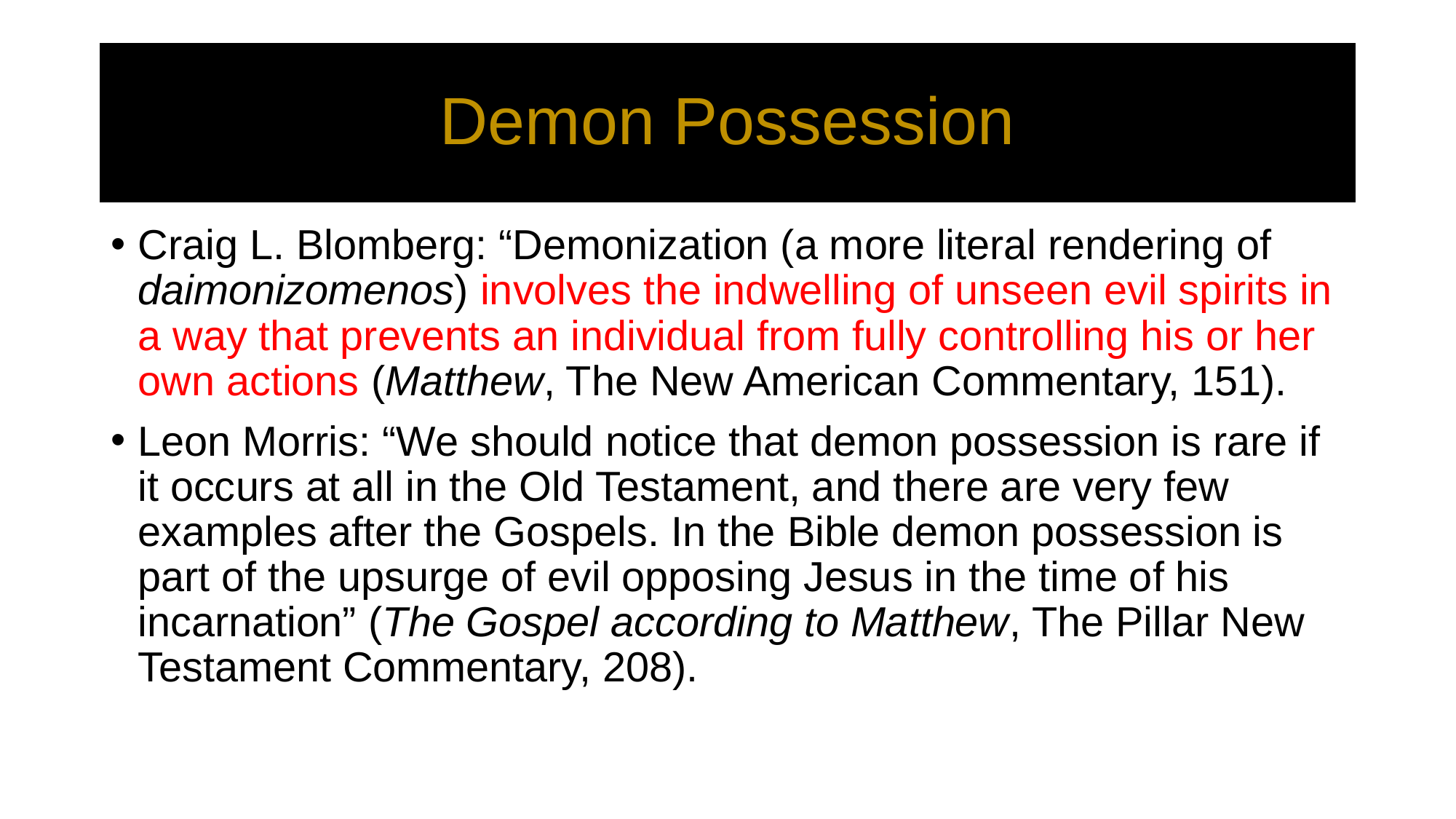

# Demon Possession
Craig L. Blomberg: “Demonization (a more literal rendering of daimonizomenos) involves the indwelling of unseen evil spirits in a way that prevents an individual from fully controlling his or her own actions (Matthew, The New American Commentary, 151).
Leon Morris: “We should notice that demon possession is rare if it occurs at all in the Old Testament, and there are very few examples after the Gospels. In the Bible demon possession is part of the upsurge of evil opposing Jesus in the time of his incarnation” (The Gospel according to Matthew, The Pillar New Testament Commentary, 208).